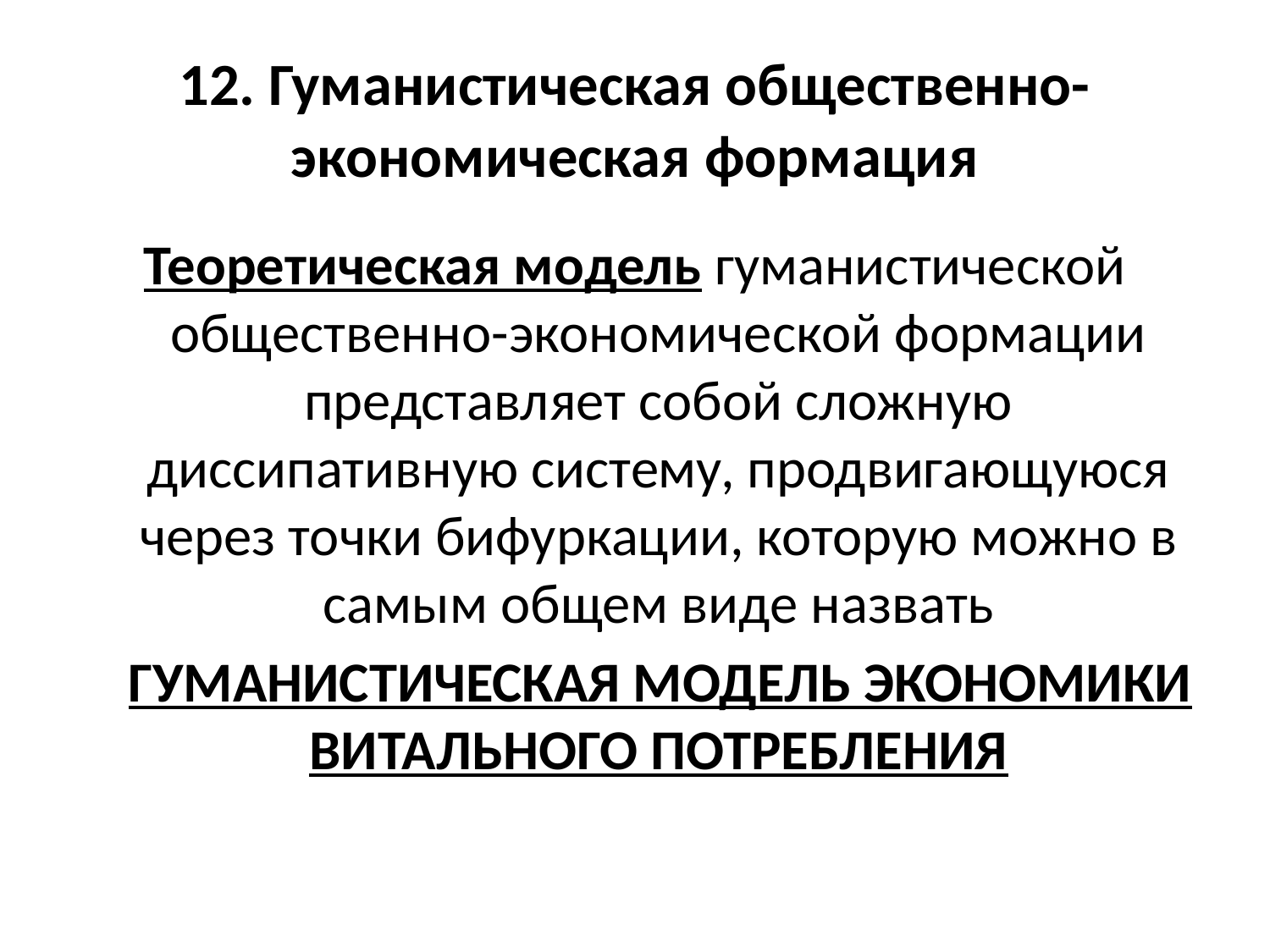

# 12. Гуманистическая общественно-экономическая формация
Теоретическая модель гуманистической общественно-экономической формации представляет собой сложную диссипативную систему, продвигающуюся через точки бифуркации, которую можно в самым общем виде назвать
    ГУМАНИСТИЧЕСКАЯ МОДЕЛЬ ЭКОНОМИКИ ВИТАЛЬНОГО ПОТРЕБЛЕНИЯ